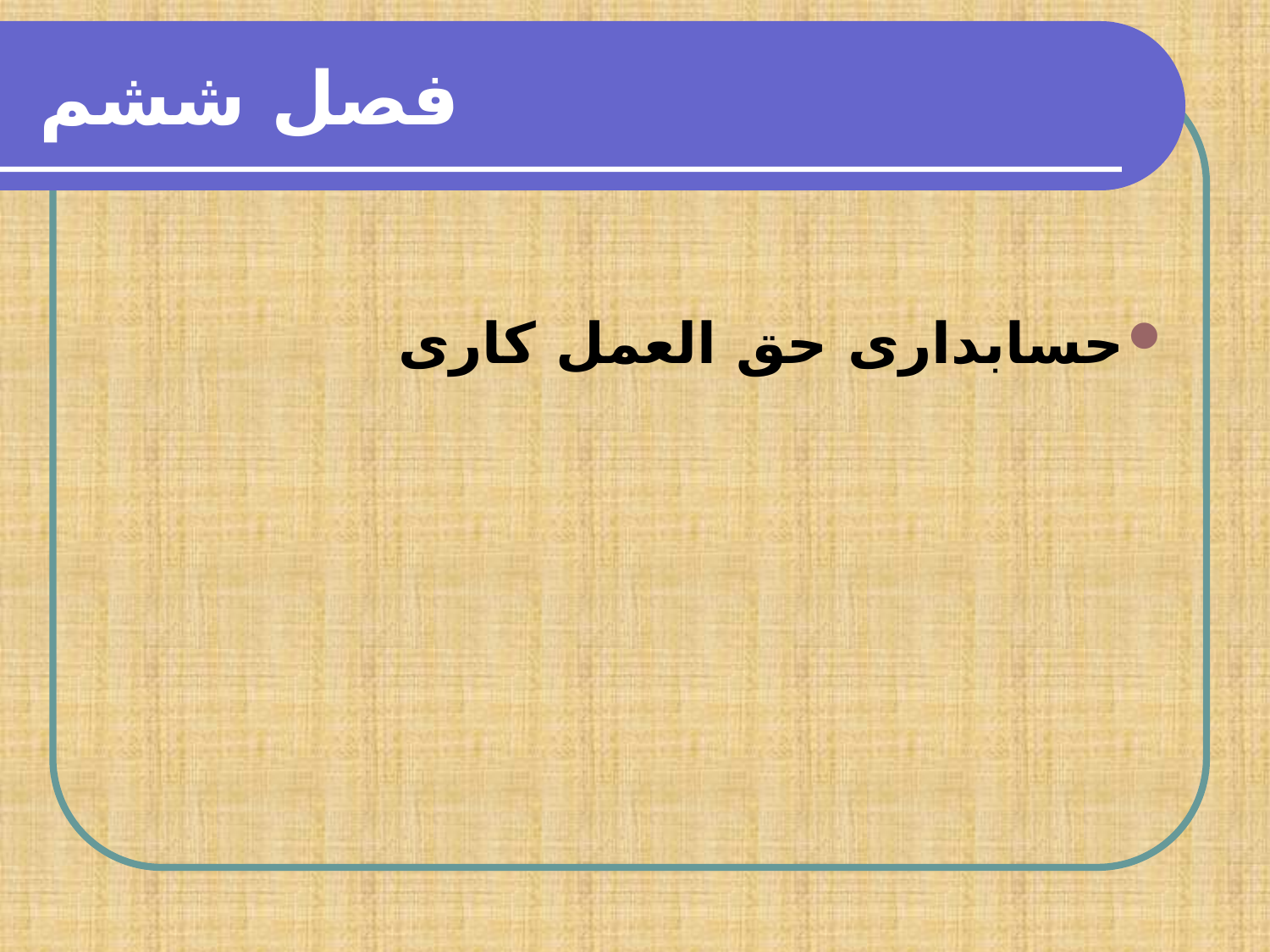

# فصل ششم

حسابداری حق العمل کاری